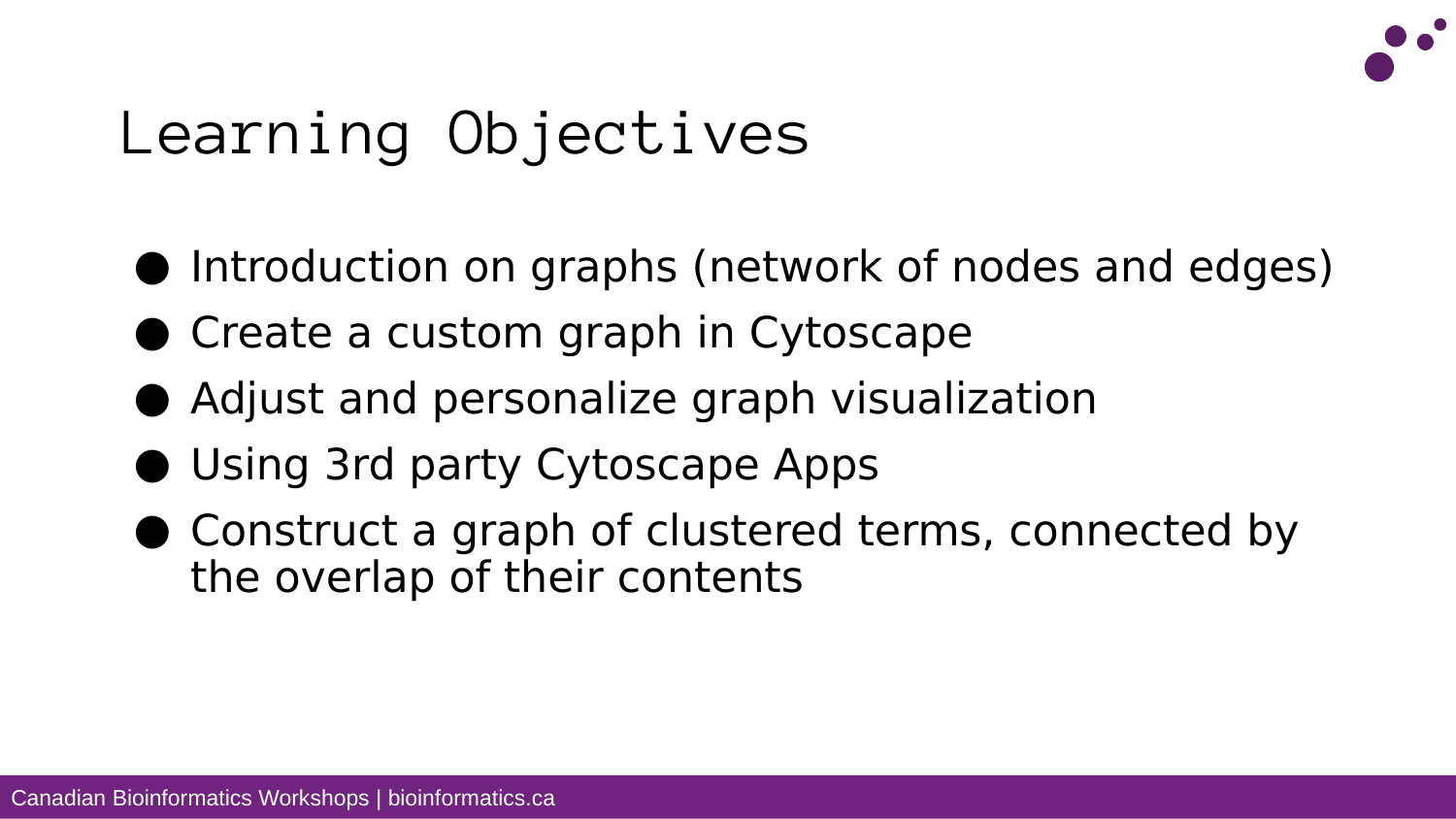

Learning Objectives
Introduction on graphs (network of nodes and edges)
Create a custom graph in Cytoscape
Adjust and personalize graph visualization
Using 3rd party Cytoscape Apps
Construct a graph of clustered terms, connected by the overlap of their contents